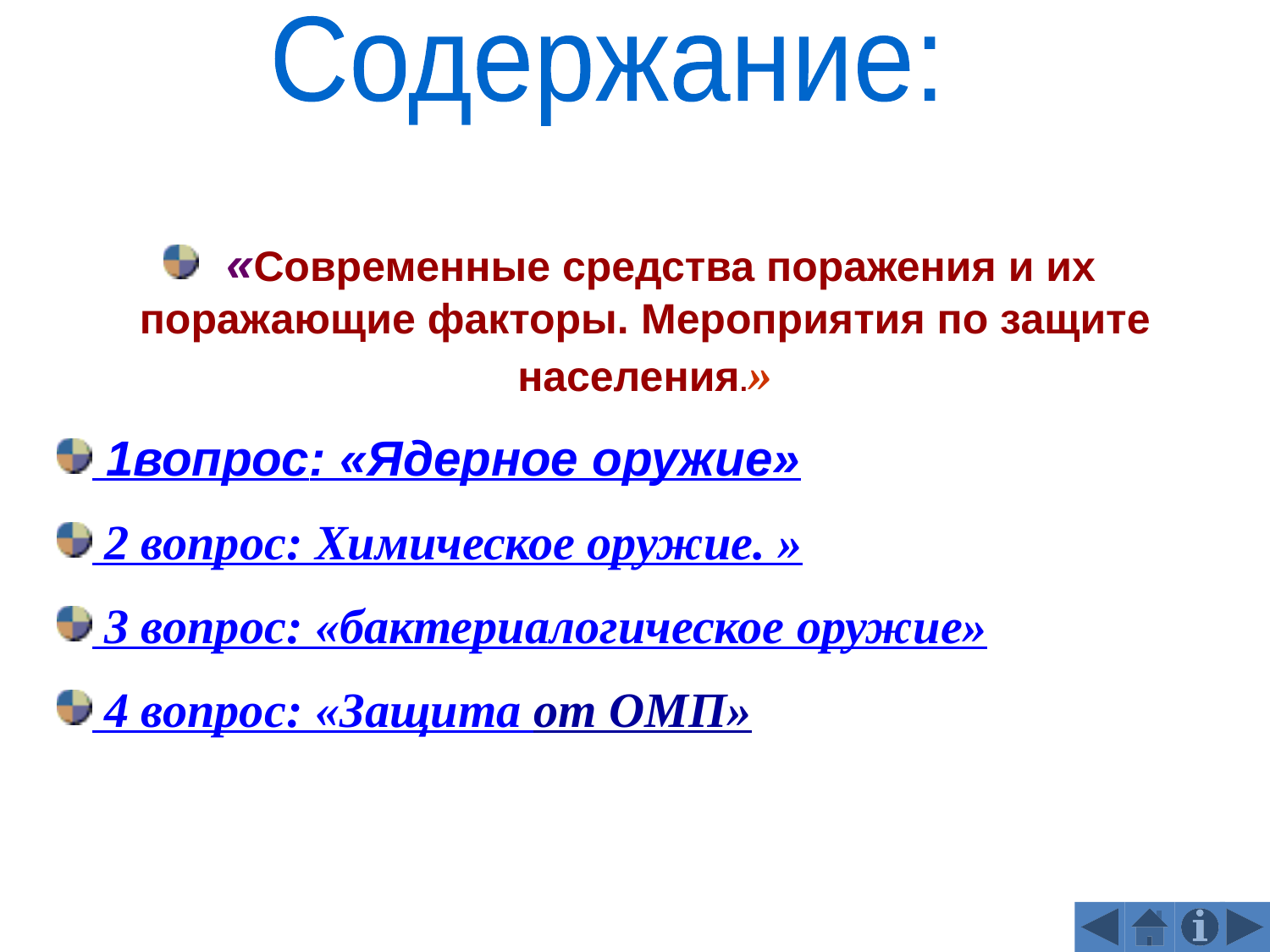

Содержание:
  «Современные средства поражения и их поражающие факторы. Мероприятия по защите населения.»
 1вопрос: «Ядерное оружие»
 2 вопрос: Химическое оружие. »
 3 вопрос: «бактериалогическое оружие»
 4 вопрос: «Защита от ОМП»